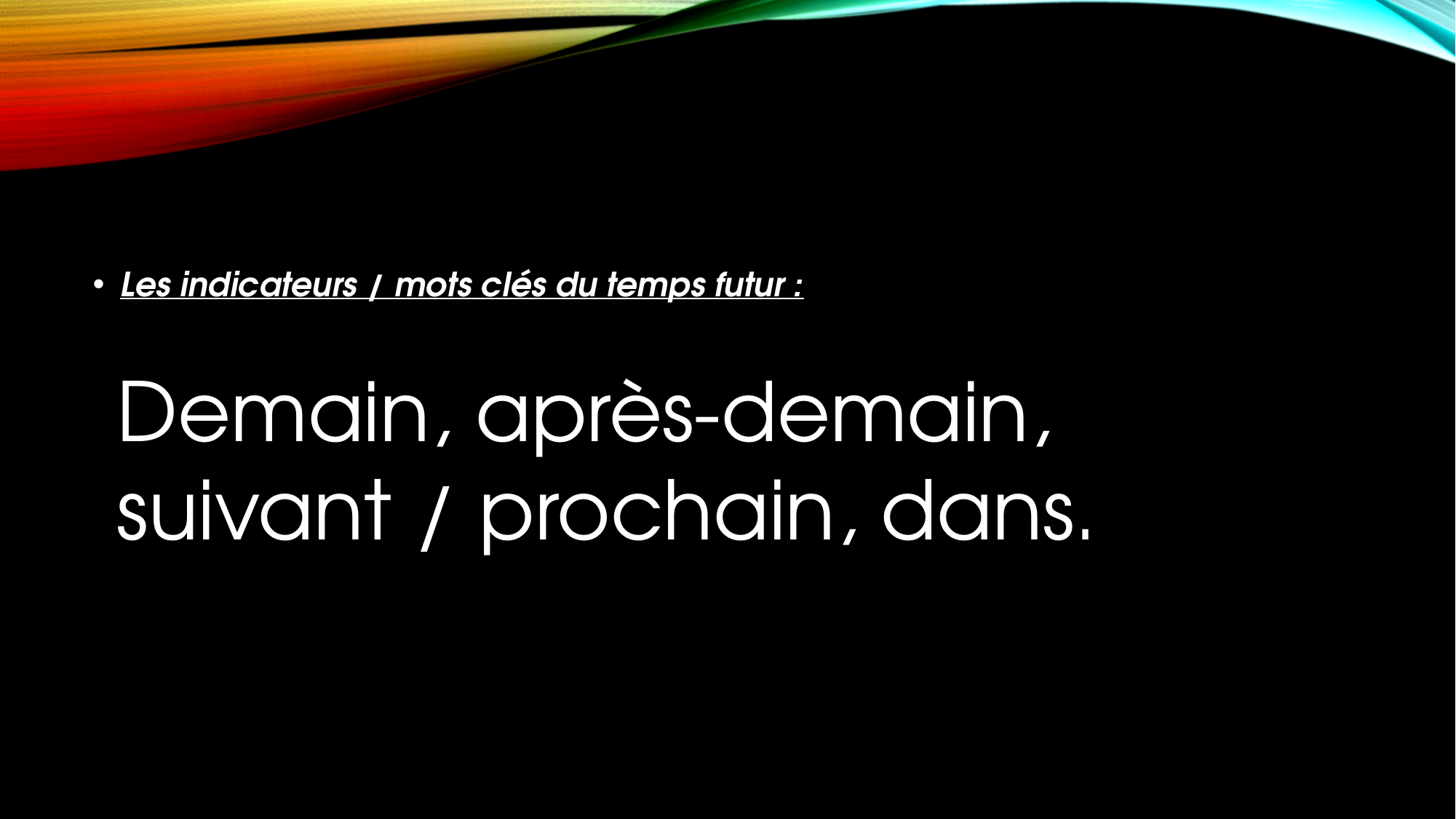

#
Les indicateurs / mots clés du temps futur :
Demain, après-demain, suivant / prochain, dans.